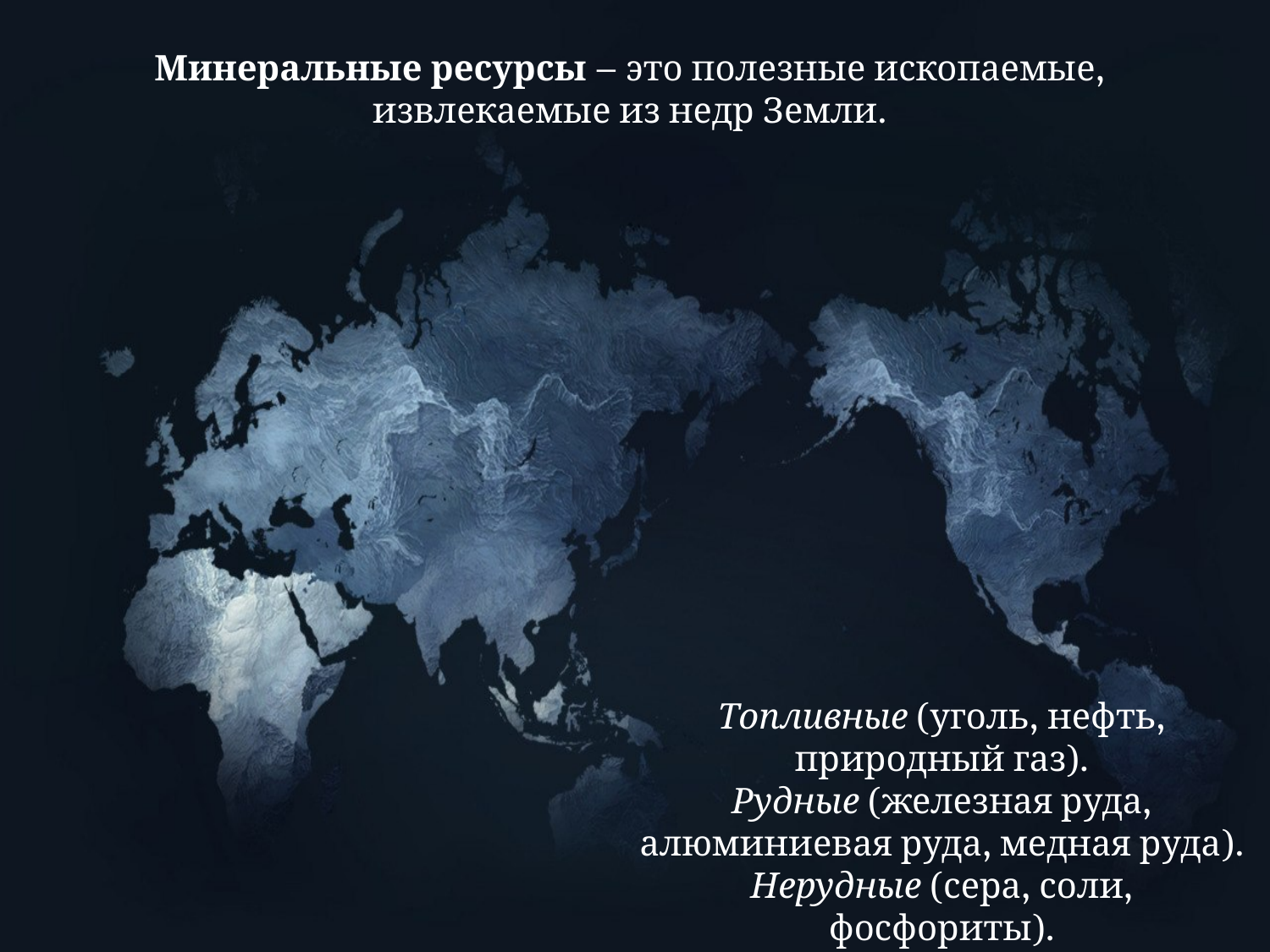

Минеральные ресурсы – это полезные ископаемые, извлекаемые из недр Земли.
Топливные (уголь, нефть, природный газ).
Рудные (железная руда, алюминиевая руда, медная руда).
Нерудные (сера, соли, фосфориты).